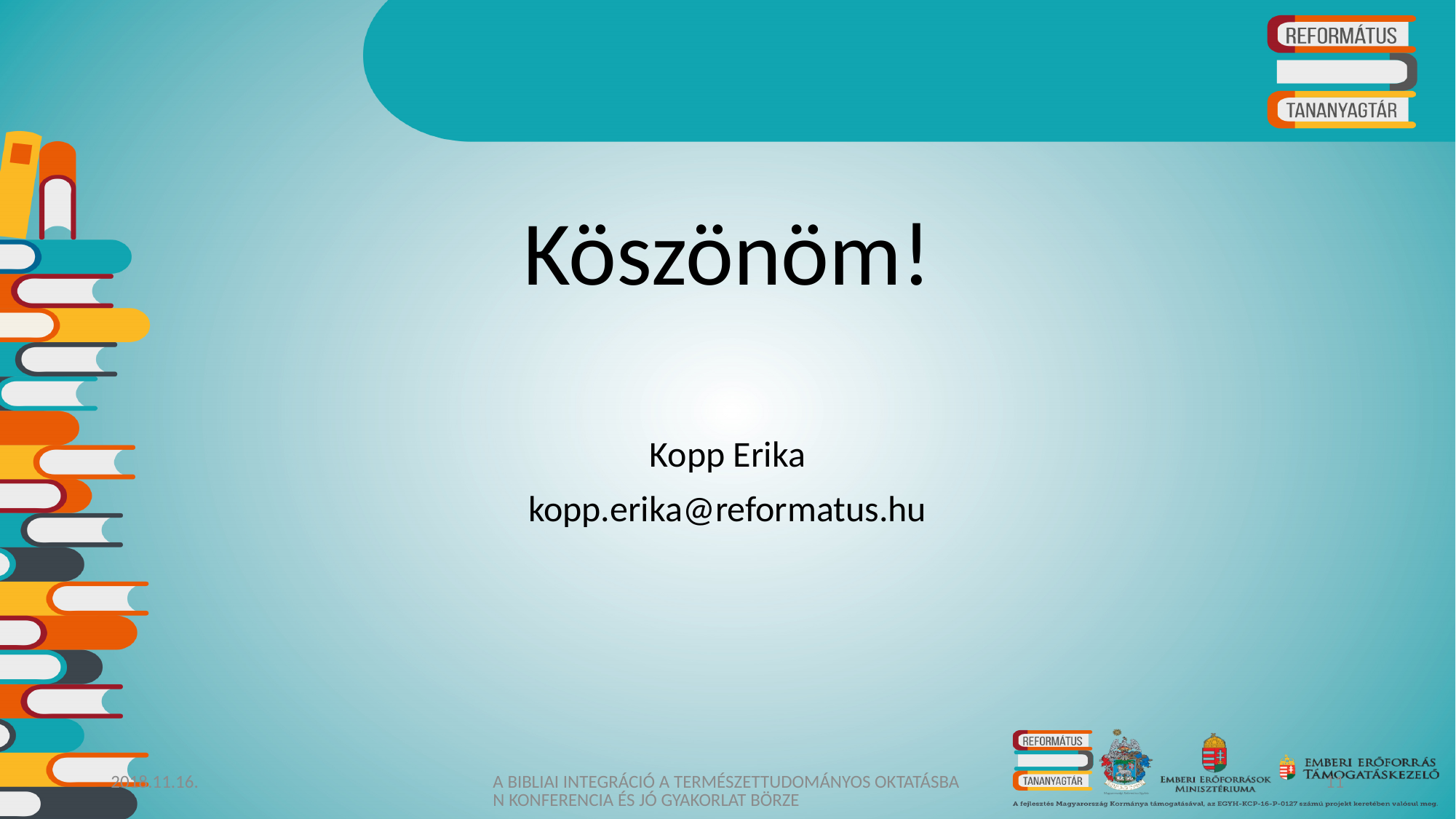

# Köszönöm!
Kopp Erika
kopp.erika@reformatus.hu
2018.11.16.
A BIBLIAI INTEGRÁCIÓ A TERMÉSZETTUDOMÁNYOS OKTATÁSBAN KONFERENCIA ÉS JÓ GYAKORLAT BÖRZE
11